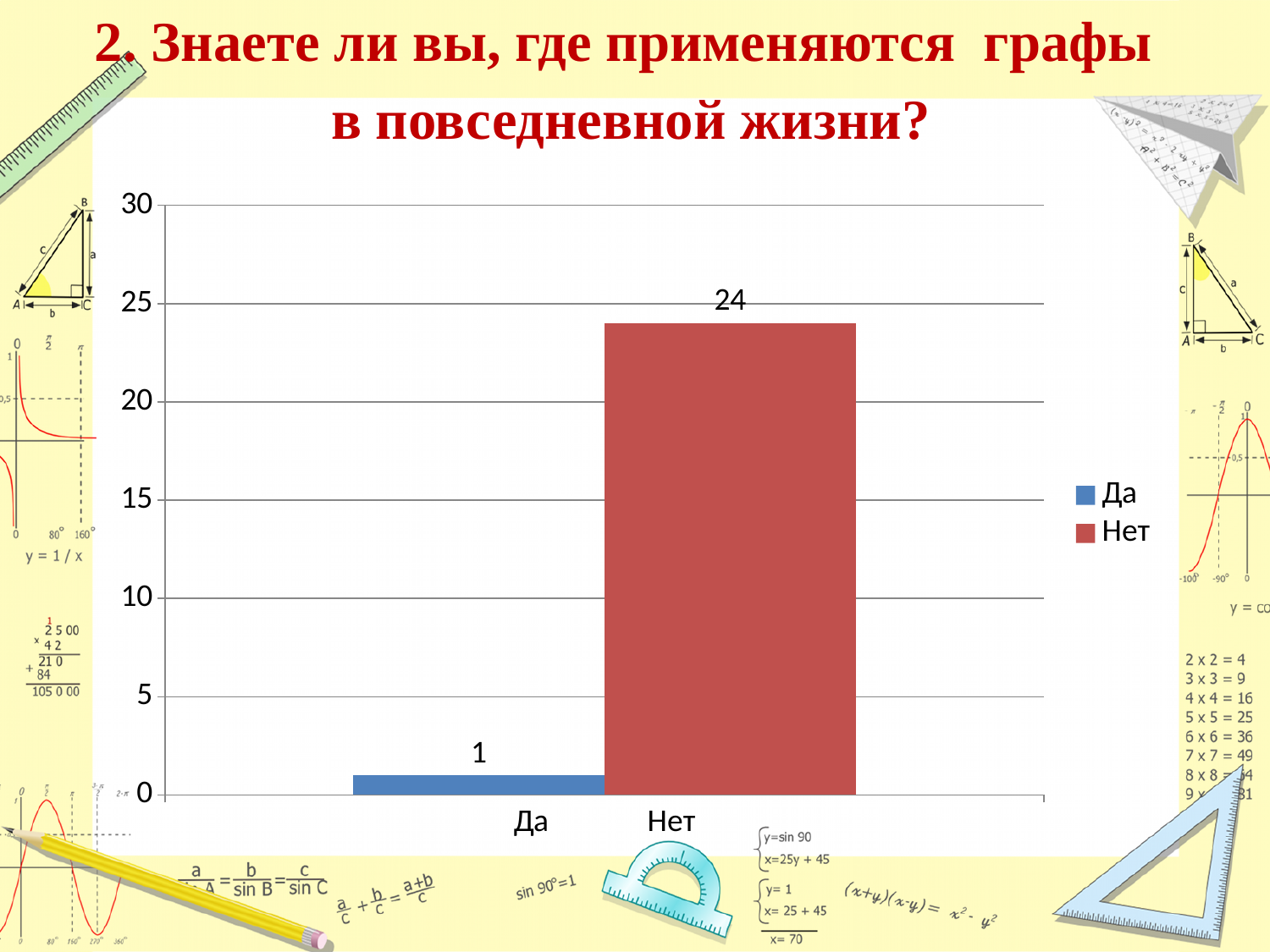

# 2. Знаете ли вы, где применяются  графы  в повседневной жизни?

### Chart

| Category | Да | Нет |
|---|---|---|
| Да               Нет | 1.0 | 24.0 |